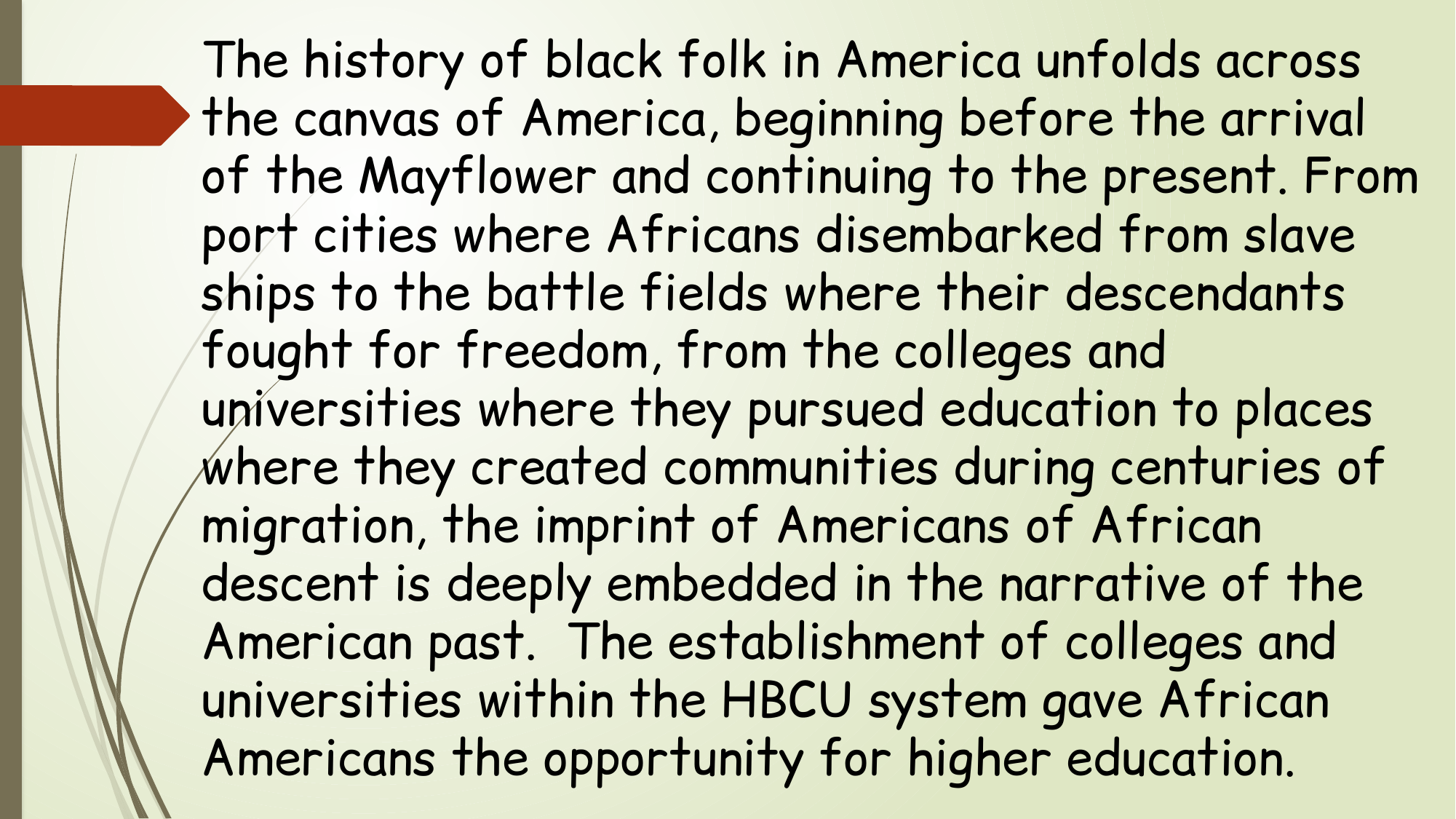

The history of black folk in America unfolds across the canvas of America, beginning before the arrival of the Mayflower and continuing to the present. From port cities where Africans disembarked from slave ships to the battle fields where their descendants fought for freedom, from the colleges and universities where they pursued education to places where they created communities during centuries of migration, the imprint of Americans of African descent is deeply embedded in the narrative of the American past.  The establishment of colleges and universities within the HBCU system gave African Americans the opportunity for higher education.